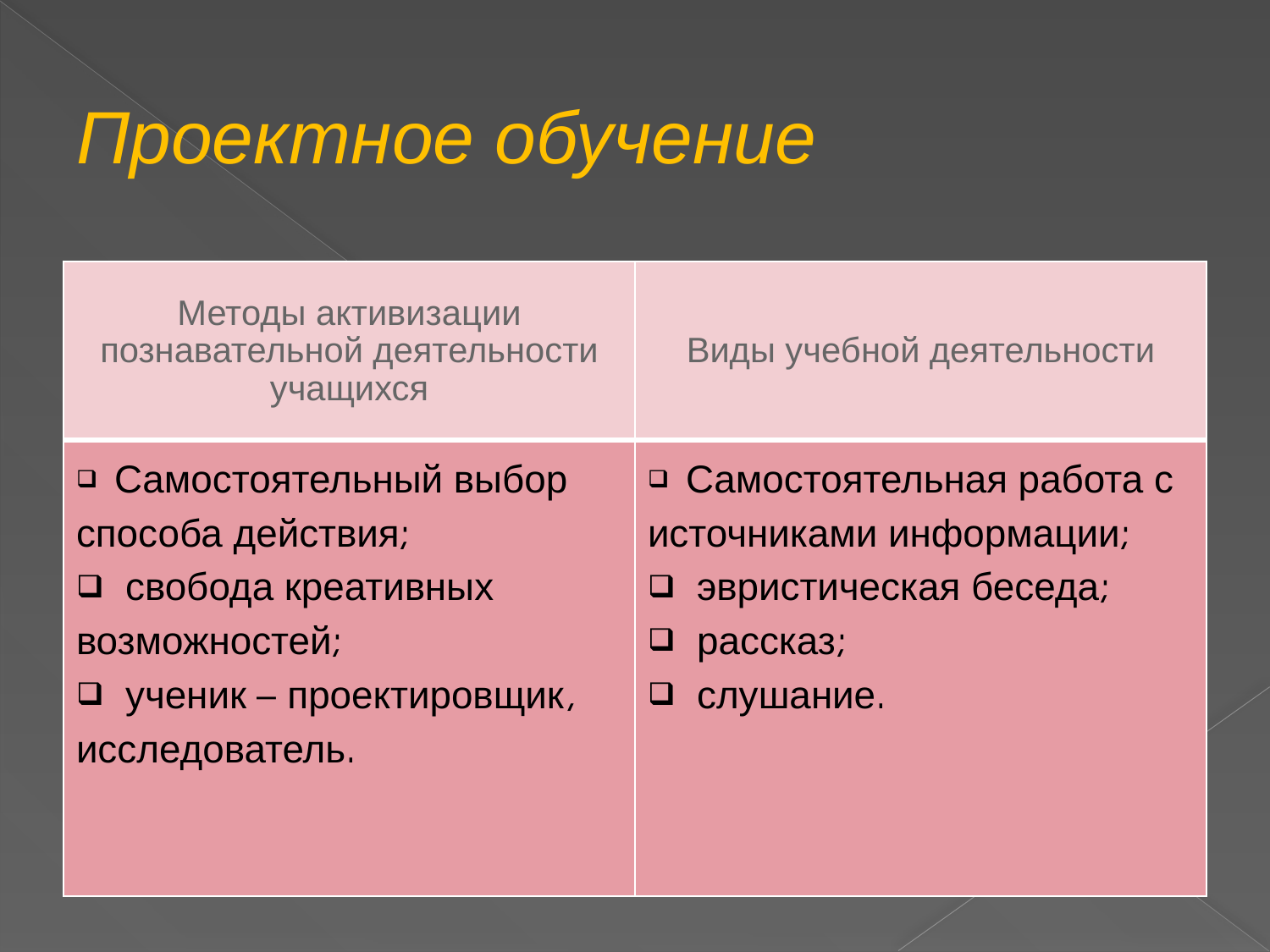

# Проектное обучение
| Методы активизации познавательной деятельности учащихся | Виды учебной деятельности |
| --- | --- |
| Самостоятельный выбор способа действия; свобода креативных возможностей; ученик – проектировщик, исследователь. | Самостоятельная работа с источниками информации; эвристическая беседа; рассказ; слушание. |